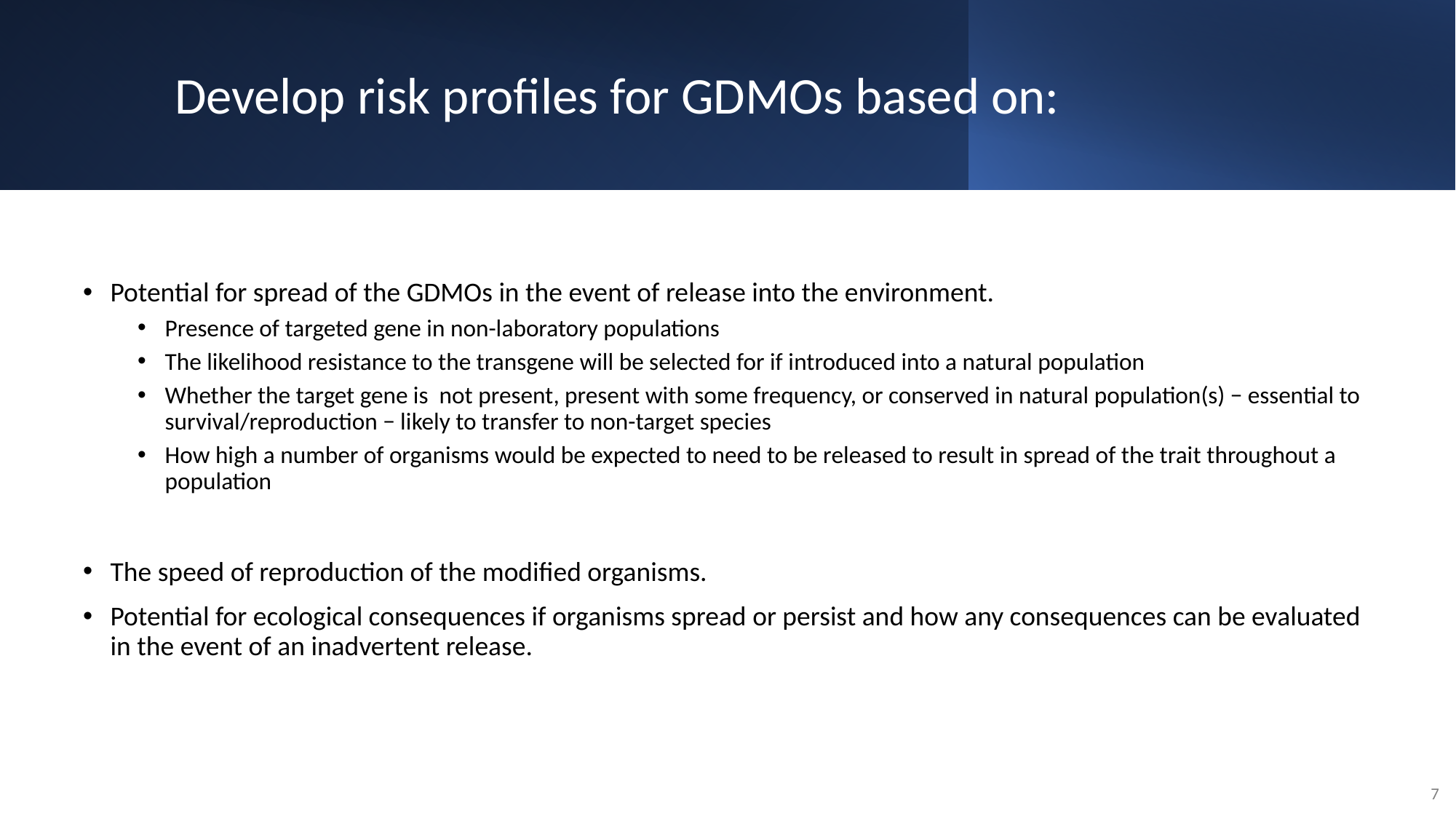

# Develop risk profiles for GDMOs based on:

Potential for spread of the GDMOs in the event of release into the environment.
Presence of targeted gene in non-laboratory populations
The likelihood resistance to the transgene will be selected for if introduced into a natural population
Whether the target gene is  not present, present with some frequency, or conserved in natural population(s) − essential to survival/reproduction − likely to transfer to non-target species
How high a number of organisms would be expected to need to be released to result in spread of the trait throughout a population

The speed of reproduction of the modified organisms.
Potential for ecological consequences if organisms spread or persist and how any consequences can be evaluated in the event of an inadvertent release.

7